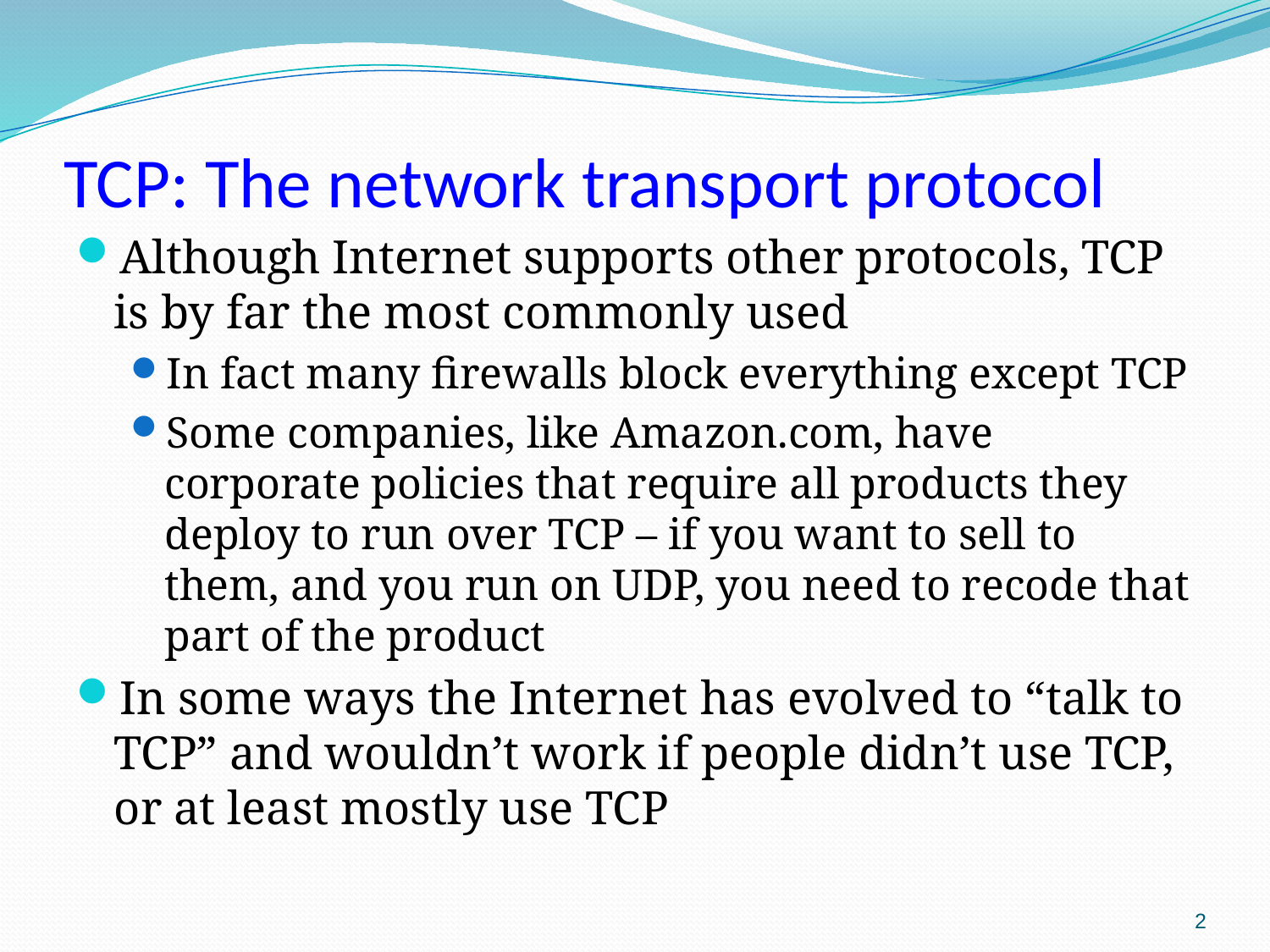

# TCP: The network transport protocol
Although Internet supports other protocols, TCP is by far the most commonly used
In fact many firewalls block everything except TCP
Some companies, like Amazon.com, have corporate policies that require all products they deploy to run over TCP – if you want to sell to them, and you run on UDP, you need to recode that part of the product
In some ways the Internet has evolved to “talk to TCP” and wouldn’t work if people didn’t use TCP, or at least mostly use TCP
2